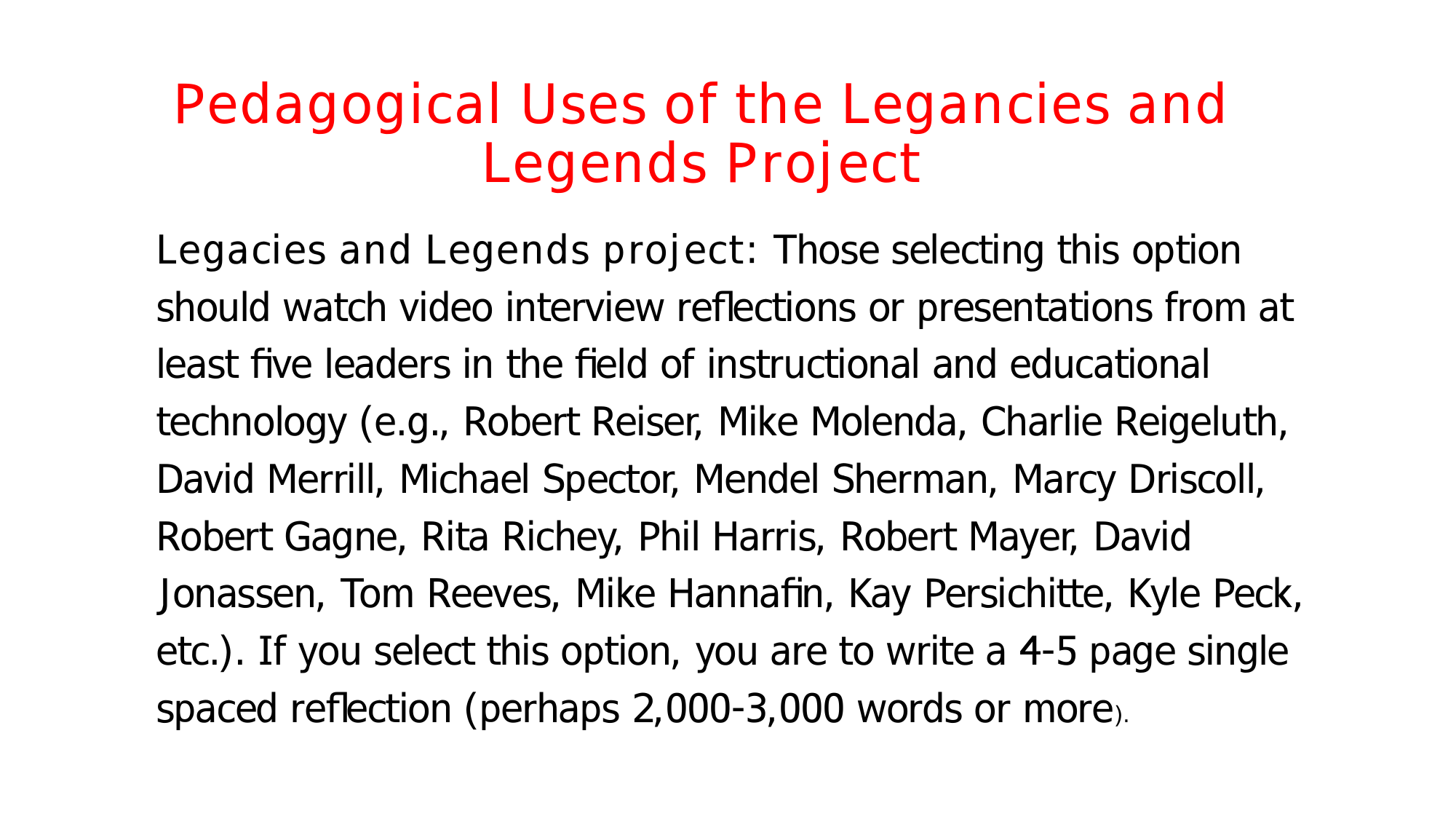

Pedagogical Uses of the Legancies and Legends Project
Legacies and Legends project: Those selecting this option should watch video interview reflections or presentations from at least five leaders in the field of instructional and educational technology (e.g., Robert Reiser, Mike Molenda, Charlie Reigeluth, David Merrill, Michael Spector, Mendel Sherman, Marcy Driscoll, Robert Gagne, Rita Richey, Phil Harris, Robert Mayer, David Jonassen, Tom Reeves, Mike Hannafin, Kay Persichitte, Kyle Peck, etc.). If you select this option, you are to write a 4-5 page single spaced reflection (perhaps 2,000-3,000 words or more).